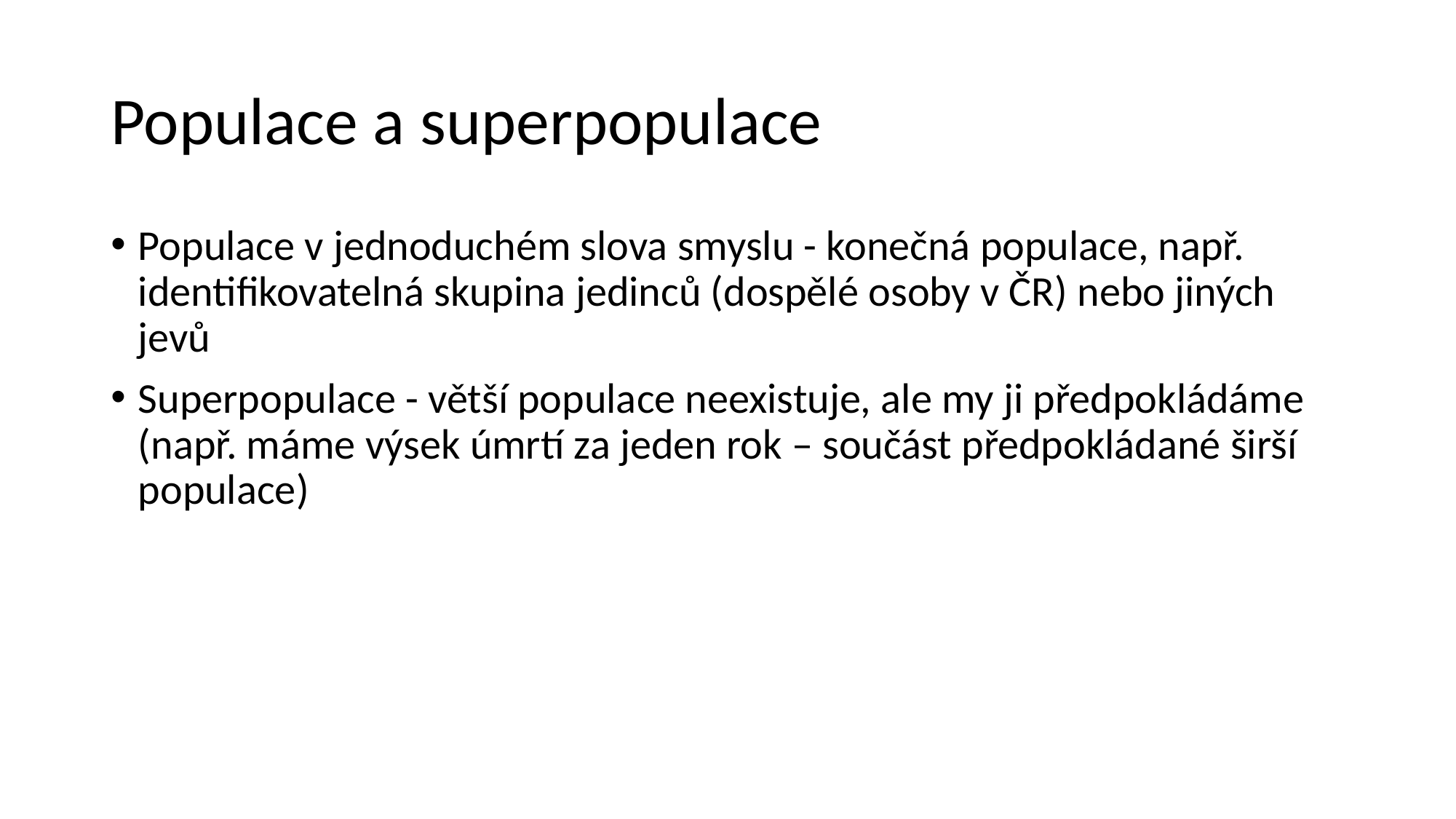

# Populace a superpopulace
Populace v jednoduchém slova smyslu - konečná populace, např. identifikovatelná skupina jedinců (dospělé osoby v ČR) nebo jiných jevů
Superpopulace - větší populace neexistuje, ale my ji předpokládáme (např. máme výsek úmrtí za jeden rok – součást předpokládané širší populace)